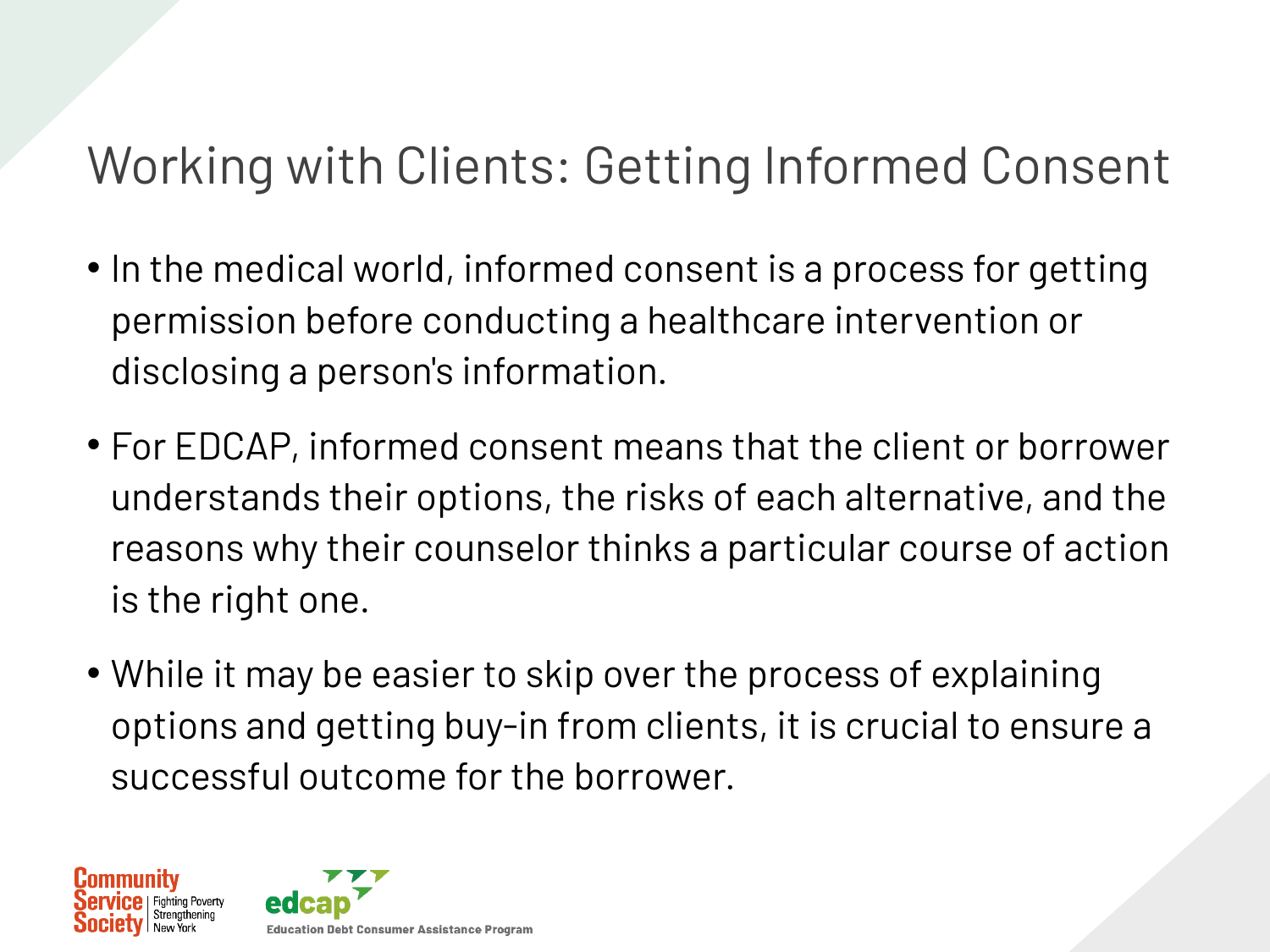

# Working with Clients: Getting Informed Consent
In the medical world, informed consent is a process for getting permission before conducting a healthcare intervention or disclosing a person's information.
For EDCAP, informed consent means that the client or borrower understands their options, the risks of each alternative, and the reasons why their counselor thinks a particular course of action is the right one.
While it may be easier to skip over the process of explaining options and getting buy-in from clients, it is crucial to ensure a successful outcome for the borrower.